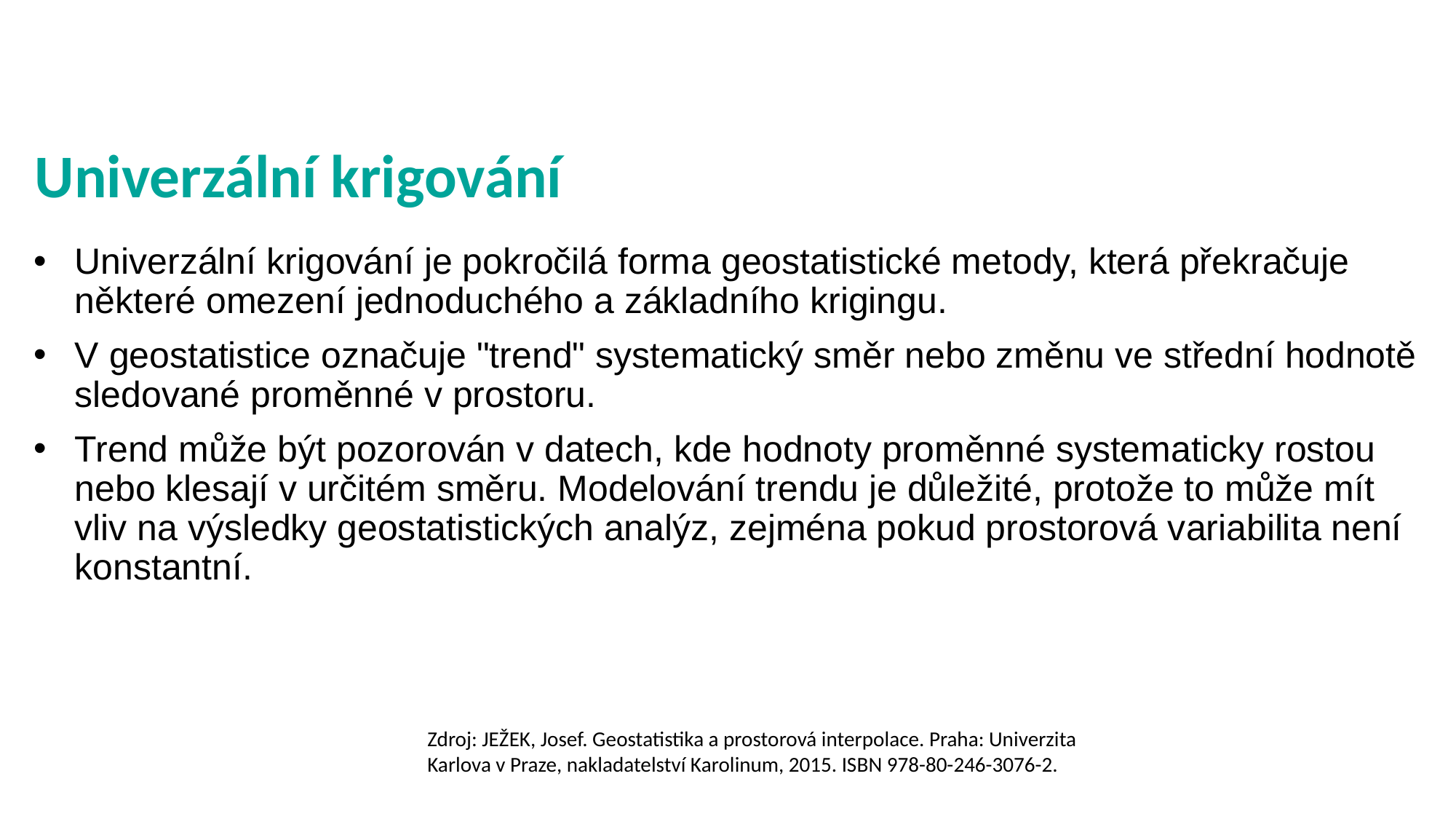

# Univerzální krigování
Univerzální krigování je pokročilá forma geostatistické metody, která překračuje některé omezení jednoduchého a základního krigingu.
V geostatistice označuje "trend" systematický směr nebo změnu ve střední hodnotě sledované proměnné v prostoru.
Trend může být pozorován v datech, kde hodnoty proměnné systematicky rostou nebo klesají v určitém směru. Modelování trendu je důležité, protože to může mít vliv na výsledky geostatistických analýz, zejména pokud prostorová variabilita není konstantní.

Zdroj: JEŽEK, Josef. Geostatistika a prostorová interpolace. Praha: Univerzita Karlova v Praze, nakladatelství Karolinum, 2015. ISBN 978-80-246-3076-2.